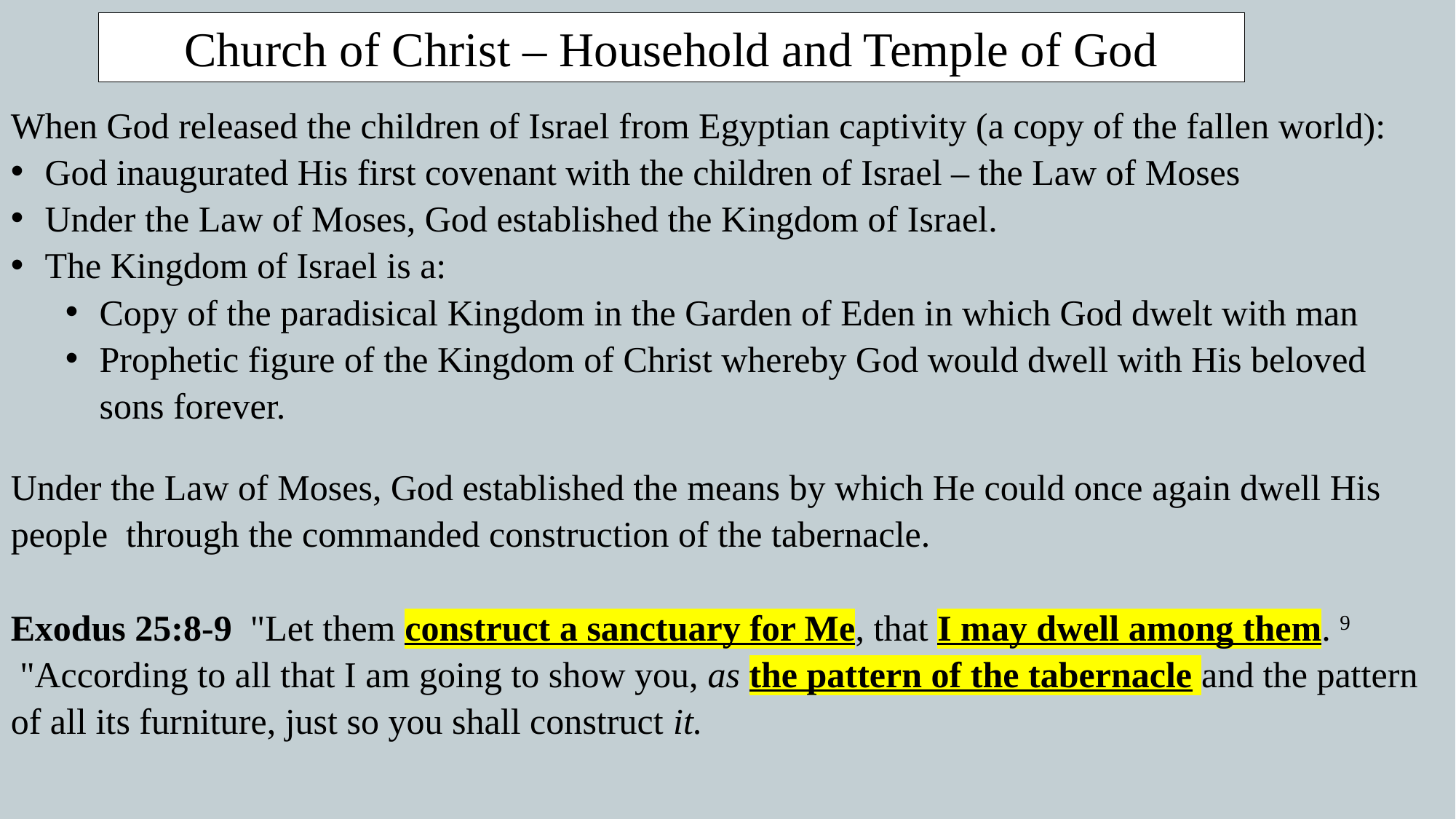

Church of Christ – Household and Temple of God
When God released the children of Israel from Egyptian captivity (a copy of the fallen world):
God inaugurated His first covenant with the children of Israel – the Law of Moses
Under the Law of Moses, God established the Kingdom of Israel.
The Kingdom of Israel is a:
Copy of the paradisical Kingdom in the Garden of Eden in which God dwelt with man
Prophetic figure of the Kingdom of Christ whereby God would dwell with His beloved sons forever.

Under the Law of Moses, God established the means by which He could once again dwell His people  through the commanded construction of the tabernacle.

Exodus 25:8-9  "Let them construct a sanctuary for Me, that I may dwell among them. 9  "According to all that I am going to show you, as the pattern of the tabernacle and the pattern of all its furniture, just so you shall construct it.